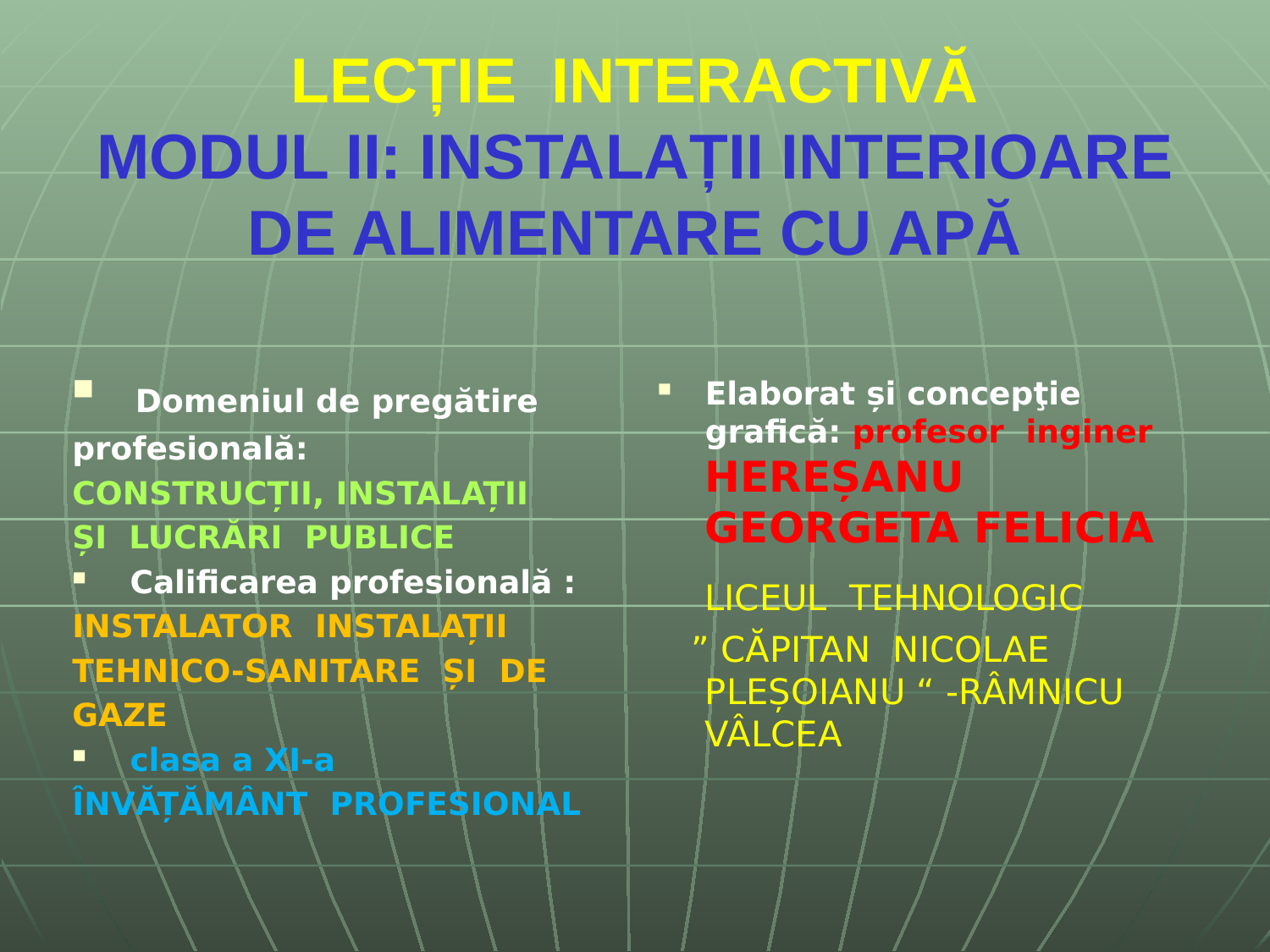

# LECȚIE  INTERACTIVĂ MODUL II: INSTALAȚII INTERIOARE DE ALIMENTARE CU APĂ

 Domeniul de pregătire
profesională:
CONSTRUCȚII, INSTALAȚII
ȘI  LUCRĂRI  PUBLICE
 Calificarea profesională :
INSTALATOR  INSTALAȚII
TEHNICO-SANITARE  ȘI  DE
GAZE
 clasa a XI-a
ÎNVĂȚĂMÂNT  PROFESIONAL

Elaborat și concepţie grafică: profesor  inginer HEREȘANU GEORGETA FELICIA
   LICEUL  TEHNOLOGIC
   ” CĂPITAN  NICOLAE PLEȘOIANU “ -RÂMNICU VÂLCEA